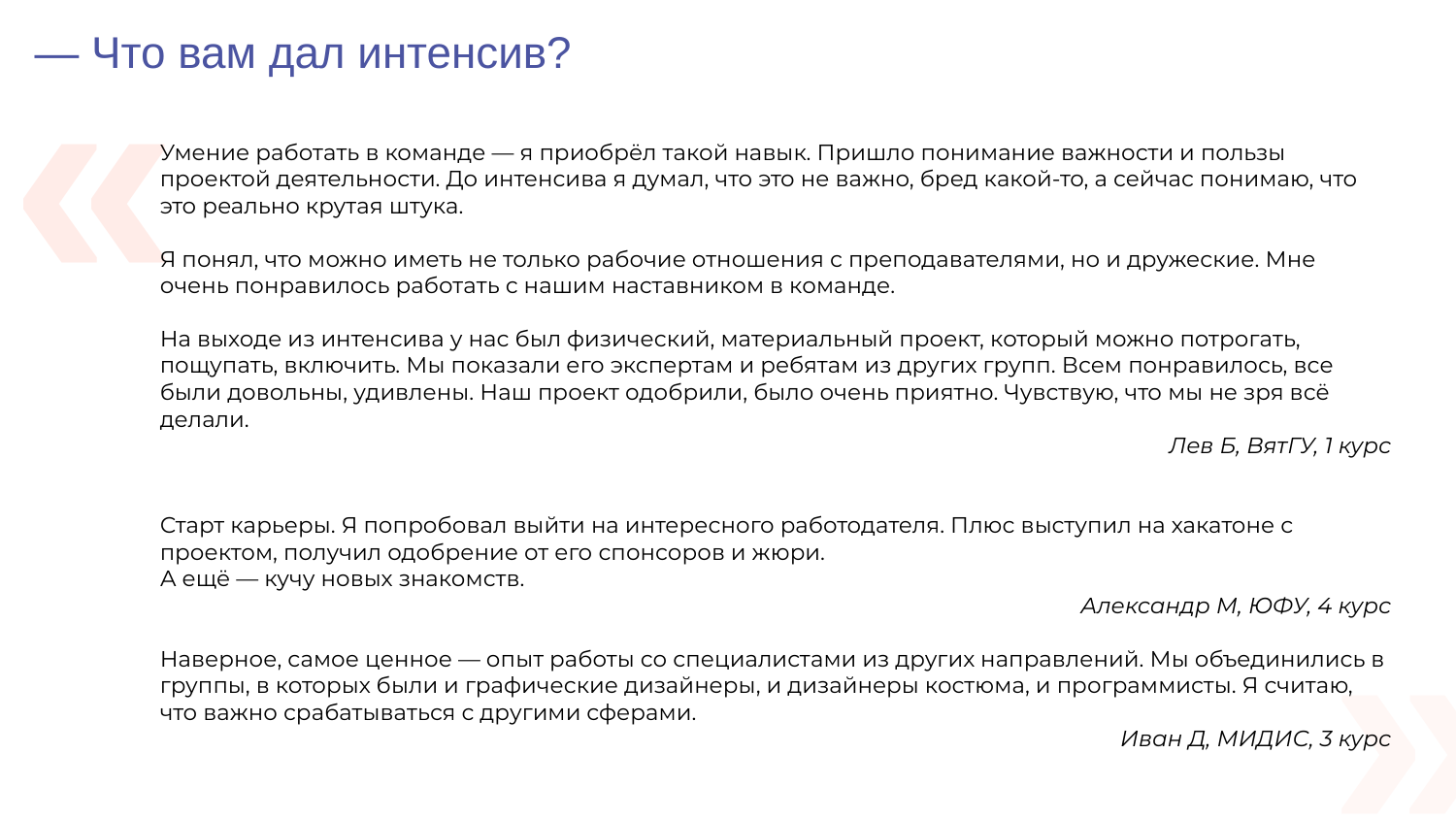

«
# — Что вам дал интенсив?
Умение работать в команде — я приобрёл такой навык. Пришло понимание важности и пользы проектой деятельности. До интенсива я думал, что это не важно, бред какой-то, а сейчас понимаю, что это реально крутая штука.

Я понял, что можно иметь не только рабочие отношения с преподавателями, но и дружеские. Мне очень понравилось работать с нашим наставником в команде.

На выходе из интенсива у нас был физический, материальный проект, который можно потрогать, пощупать, включить. Мы показали его экспертам и ребятам из других групп. Всем понравилось, все были довольны, удивлены. Наш проект одобрили, было очень приятно. Чувствую, что мы не зря всё делали.
Лев Б, ВятГУ, 1 курс

Старт карьеры. Я попробовал выйти на интересного работодателя. Плюс выступил на хакатоне с проектом, получил одобрение от его спонсоров и жюри.
А ещё — кучу новых знакомств.
Александр М, ЮФУ, 4 курс

Наверное, самое ценное — опыт работы со специалистами из других направлений. Мы объединились в группы, в которых были и графические дизайнеры, и дизайнеры костюма, и программисты. Я считаю, что важно срабатываться с другими сферами.
Иван Д, МИДИС, 3 курс
“ ”
«»
»